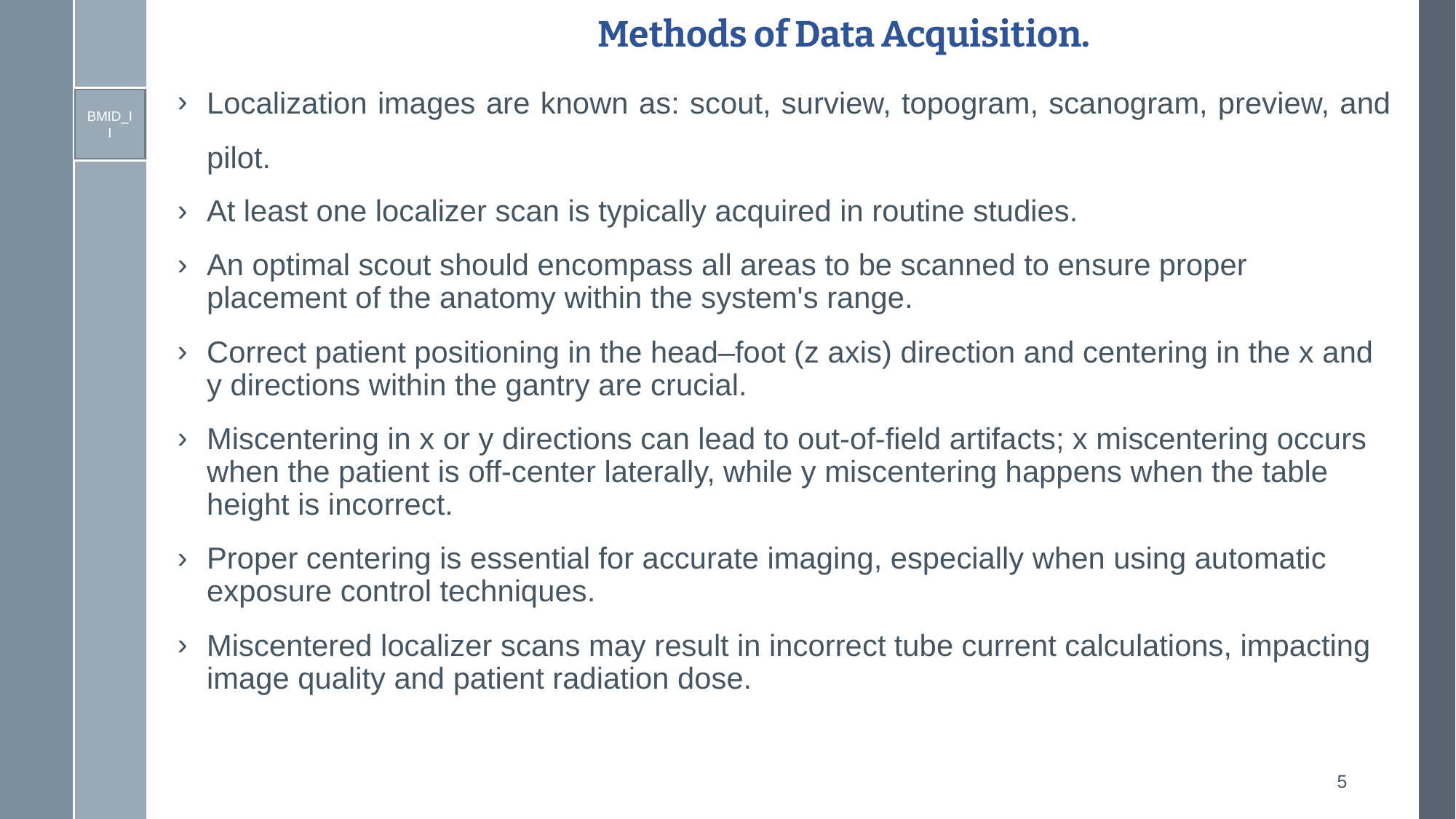

# Methods of Data Acquisition.
Localization images are known as: scout, surview, topogram, scanogram, preview, and pilot.
At least one localizer scan is typically acquired in routine studies.
An optimal scout should encompass all areas to be scanned to ensure proper placement of the anatomy within the system's range.
Correct patient positioning in the head–foot (z axis) direction and centering in the x and y directions within the gantry are crucial.
Miscentering in x or y directions can lead to out-of-field artifacts; x miscentering occurs when the patient is off-center laterally, while y miscentering happens when the table height is incorrect.
Proper centering is essential for accurate imaging, especially when using automatic exposure control techniques.
Miscentered localizer scans may result in incorrect tube current calculations, impacting image quality and patient radiation dose.

BMID_II
5